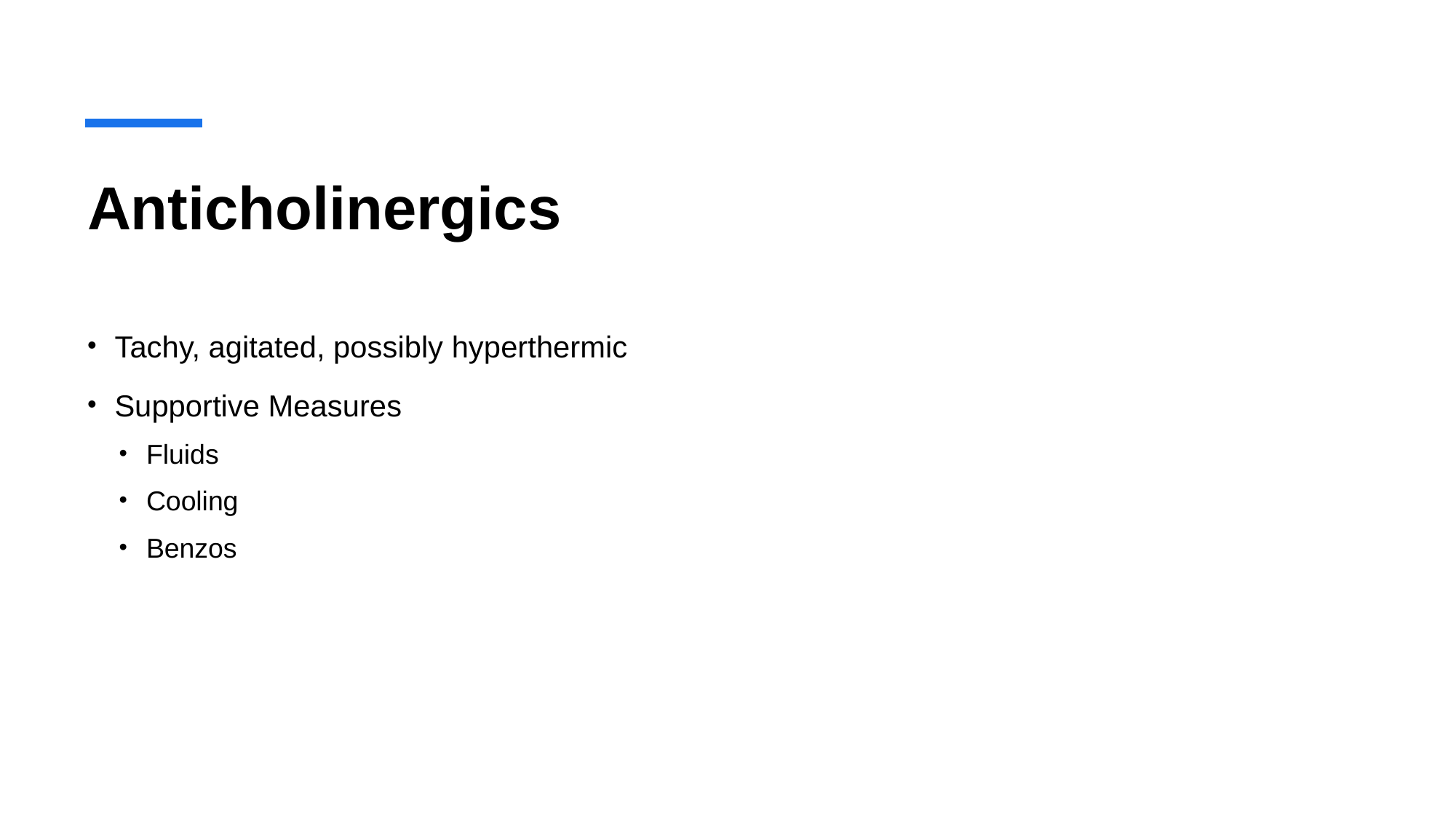

# Anticholinergics
Tachy, agitated, possibly hyperthermic
Supportive Measures
Fluids
Cooling
Benzos